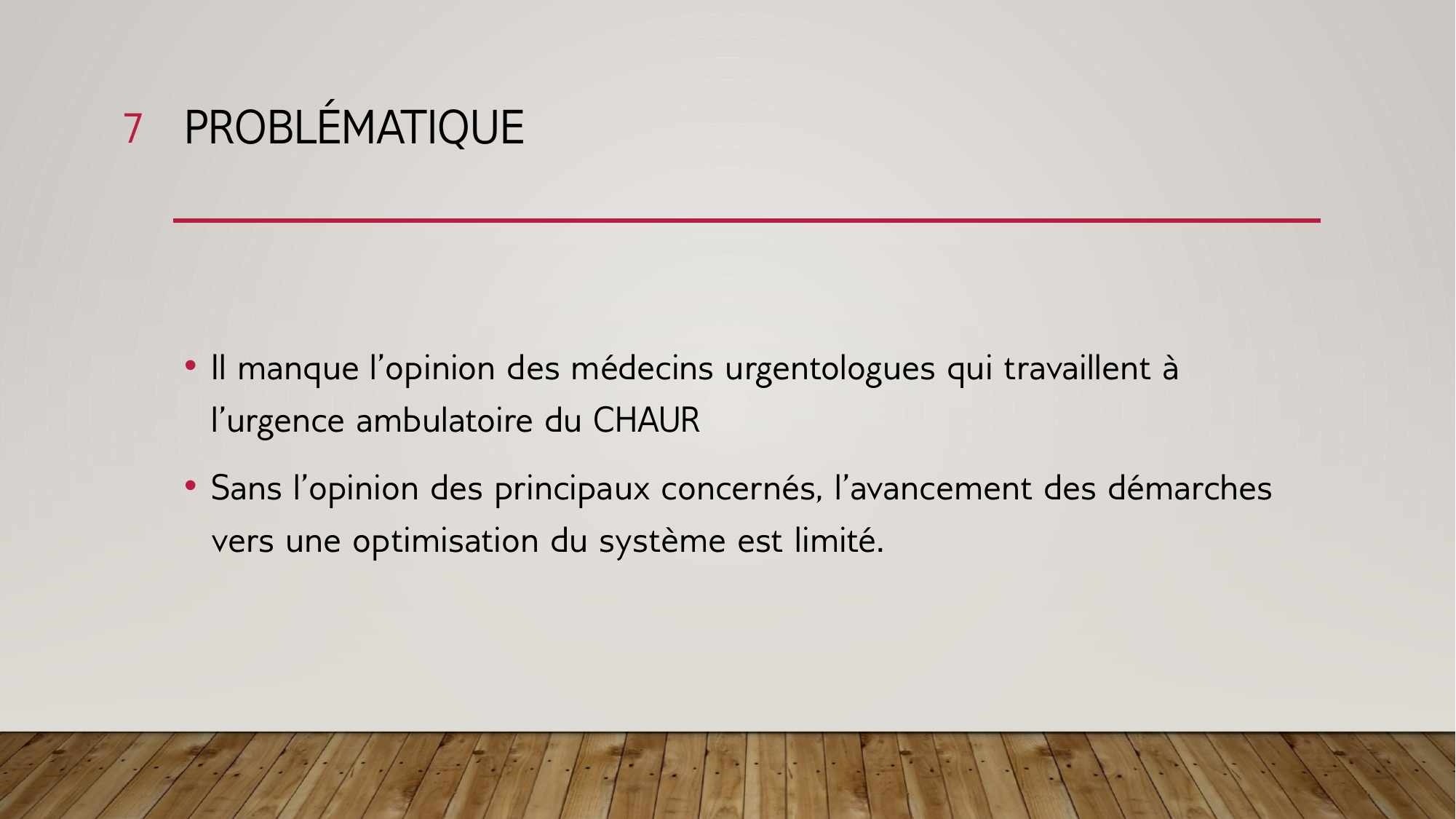

7
# Problématique
Il manque l’opinion des médecins urgentologues qui travaillent à l’urgence ambulatoire du CHAUR
Sans l’opinion des principaux concernés, l’avancement des démarches vers une optimisation du système est limité.